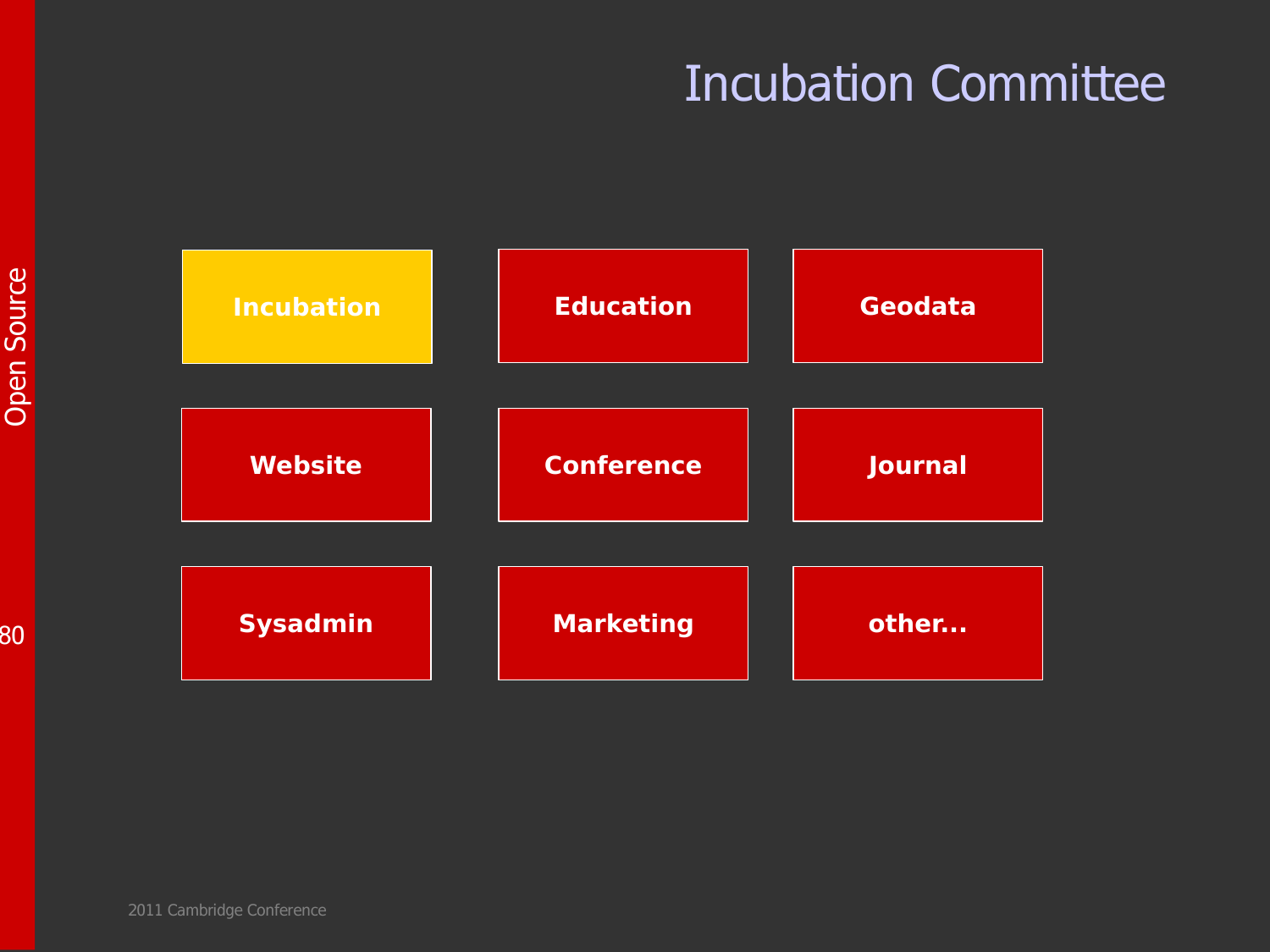

Incubation Committee
Education
Geodata
Incubation
Website
Conference
Journal
Sysadmin
Marketing
other...
2011 Cambridge Conference